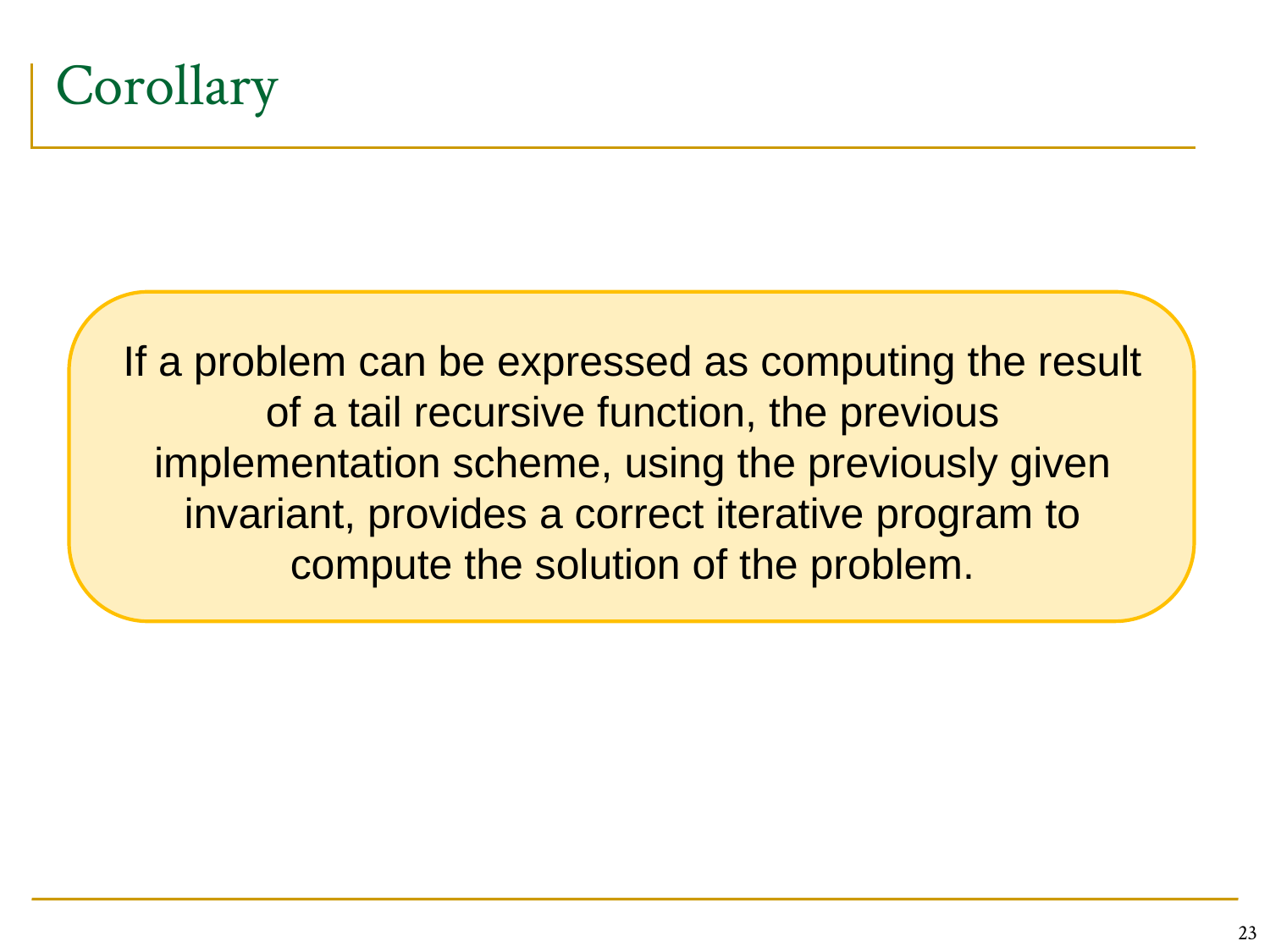

# Corollary

If a problem can be expressed as computing the result of a tail recursive function, the previous implementation scheme, using the previously given invariant, provides a correct iterative program to compute the solution of the problem.
23